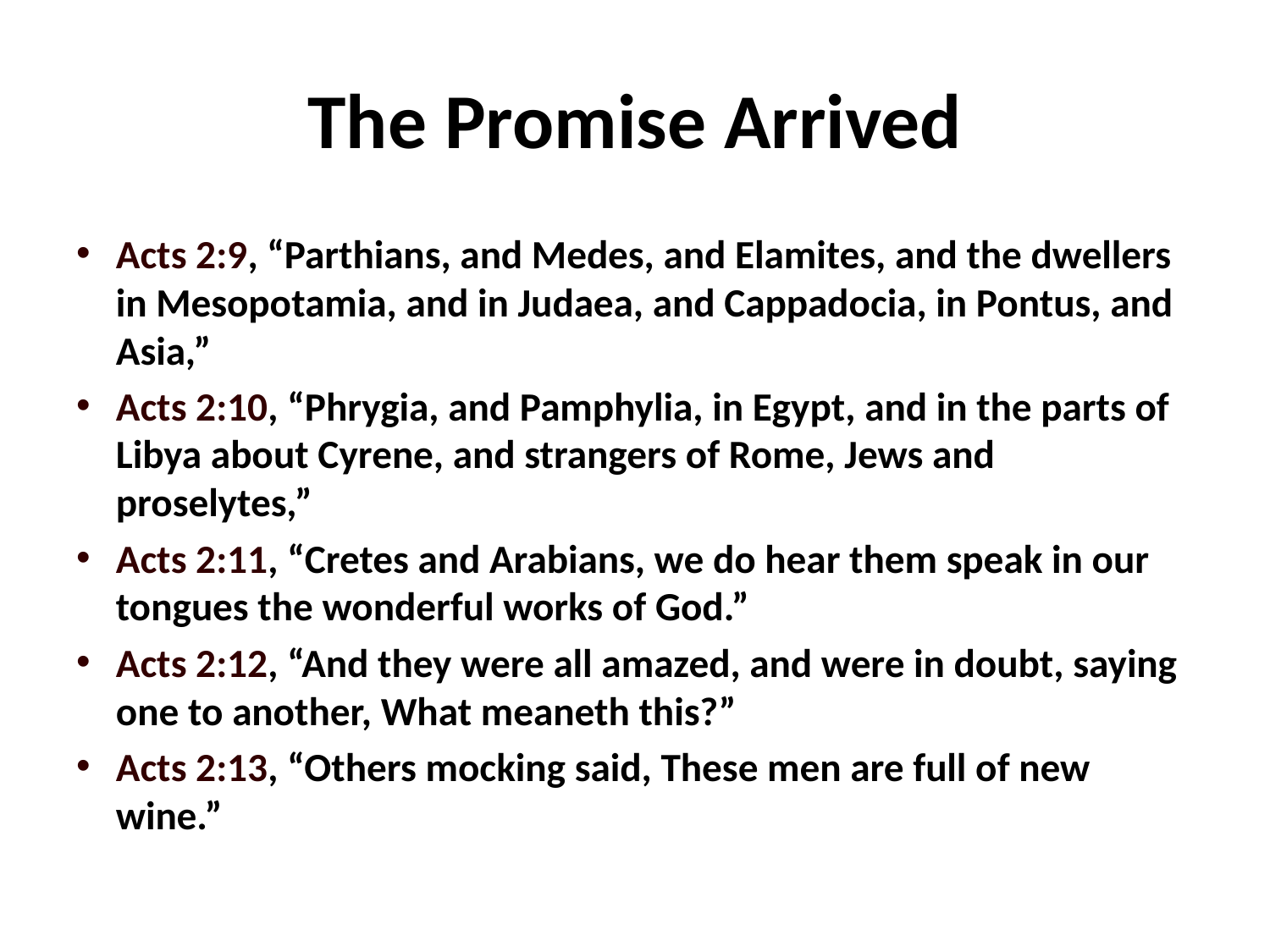

# The Promise Arrived
Acts 2:9, “Parthians, and Medes, and Elamites, and the dwellers in Mesopotamia, and in Judaea, and Cappadocia, in Pontus, and Asia,”
Acts 2:10, “Phrygia, and Pamphylia, in Egypt, and in the parts of Libya about Cyrene, and strangers of Rome, Jews and proselytes,”
Acts 2:11, “Cretes and Arabians, we do hear them speak in our tongues the wonderful works of God.”
Acts 2:12, “And they were all amazed, and were in doubt, saying one to another, What meaneth this?”
Acts 2:13, “Others mocking said, These men are full of new wine.”